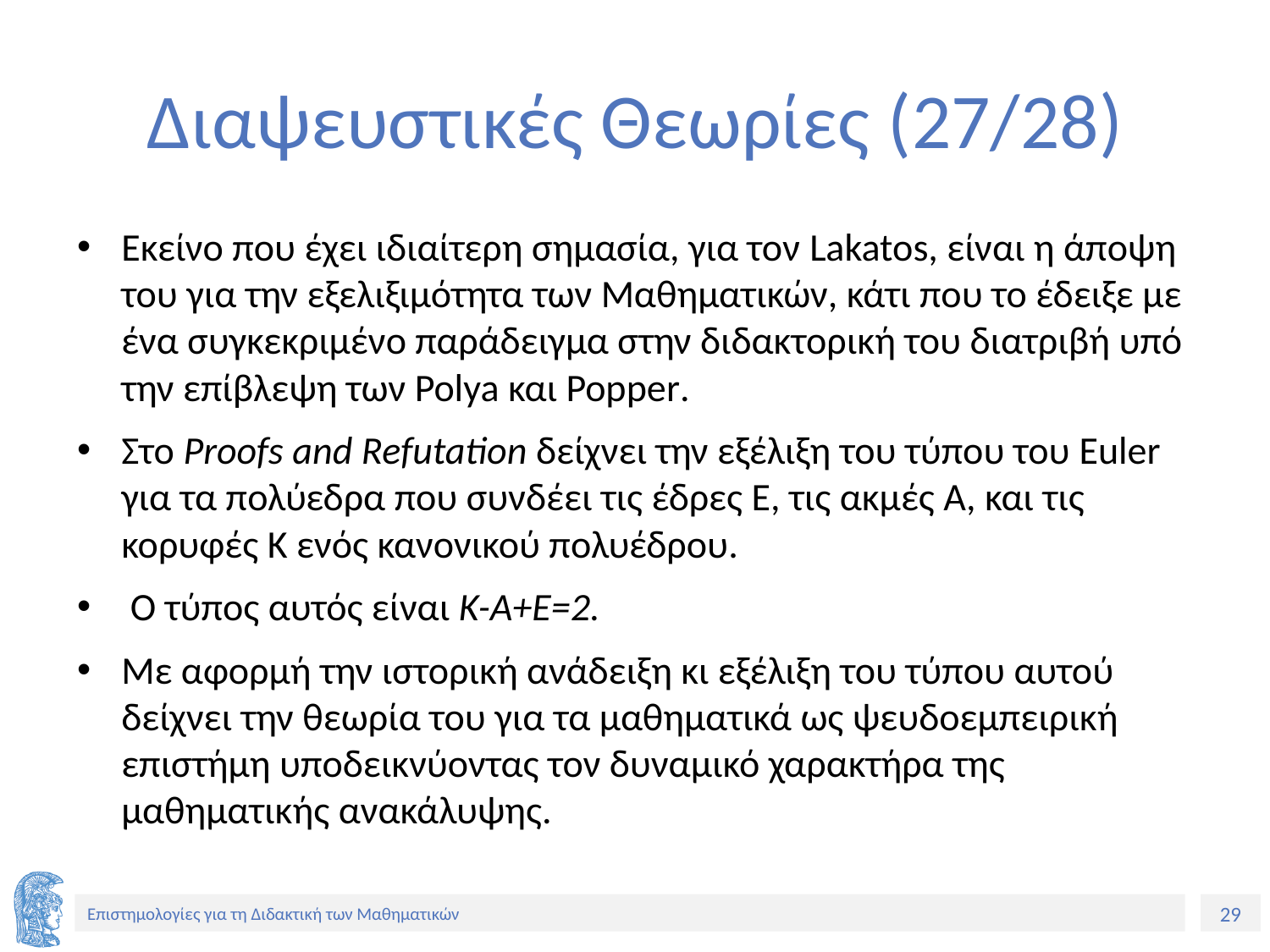

# Διαψευστικές Θεωρίες (27/28)
Εκείνο που έχει ιδιαίτερη σημασία, για τον Lakatos, είναι η άποψη του για την εξελιξιμότητα των Μαθηματικών, κάτι που το έδειξε με ένα συγκεκριμένο παράδειγμα στην διδακτορική του διατριβή υπό την επίβλεψη των Polya και Popper.
Στο Proofs and Refutation δείχνει την εξέλιξη του τύπου του Euler για τα πολύεδρα που συνδέει τις έδρες Ε, τις ακμές Α, και τις κορυφές Κ ενός κανονικού πολυέδρου.
 Ο τύπος αυτός είναι Κ-Α+Ε=2.
Με αφορμή την ιστορική ανάδειξη κι εξέλιξη του τύπου αυτού δείχνει την θεωρία του για τα μαθηματικά ως ψευδοεμπειρική επιστήμη υποδεικνύοντας τον δυναμικό χαρακτήρα της μαθηματικής ανακάλυψης.